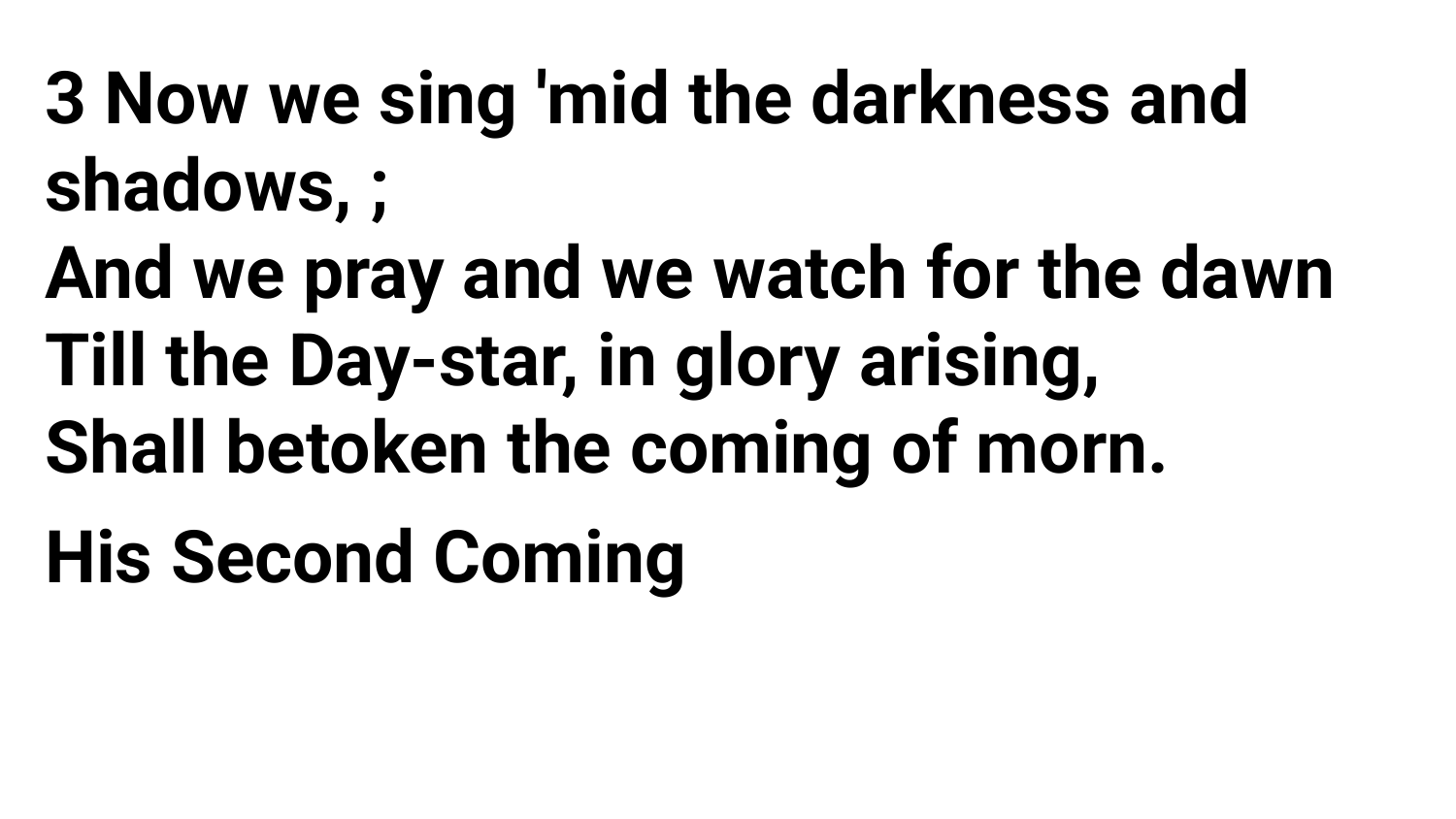

3 Now we sing 'mid the darkness and shadows, ;
And we pray and we watch for the dawn
Till the Day-star, in glory arising,
Shall betoken the coming of morn.
His Second Coming